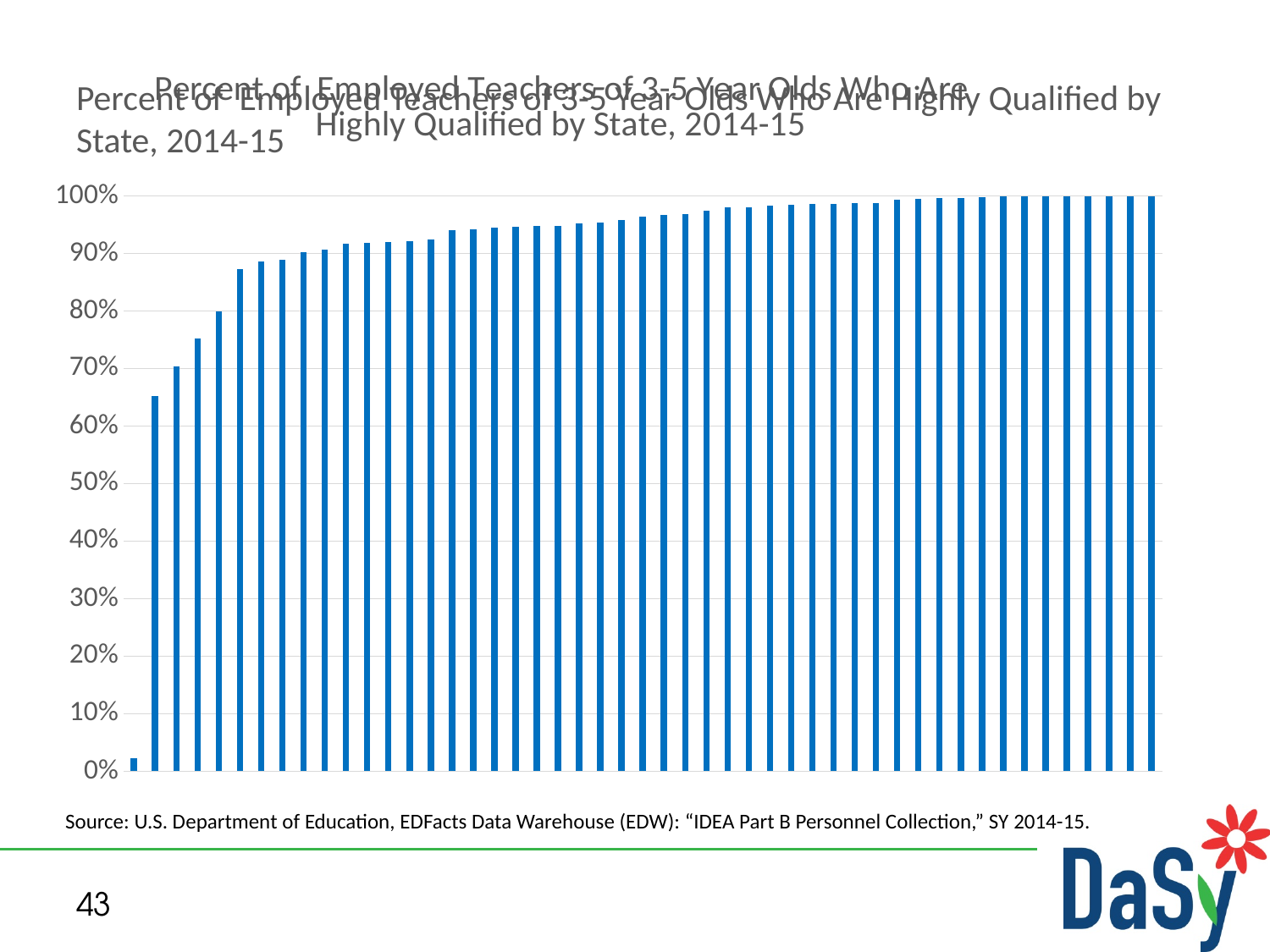

Percent of  Employed Teachers of 3-5 Year Olds Who Are Highly Qualified by State, 2014-15

### Chart: Percent of  Employed Teachers of 3-5 Year Olds Who Are Highly Qualified by State, 2014-15

| Category |  |
|---|---|
Source: U.S. Department of Education, EDFacts Data Warehouse (EDW): “IDEA Part B Personnel Collection,” SY 2014-15.
43